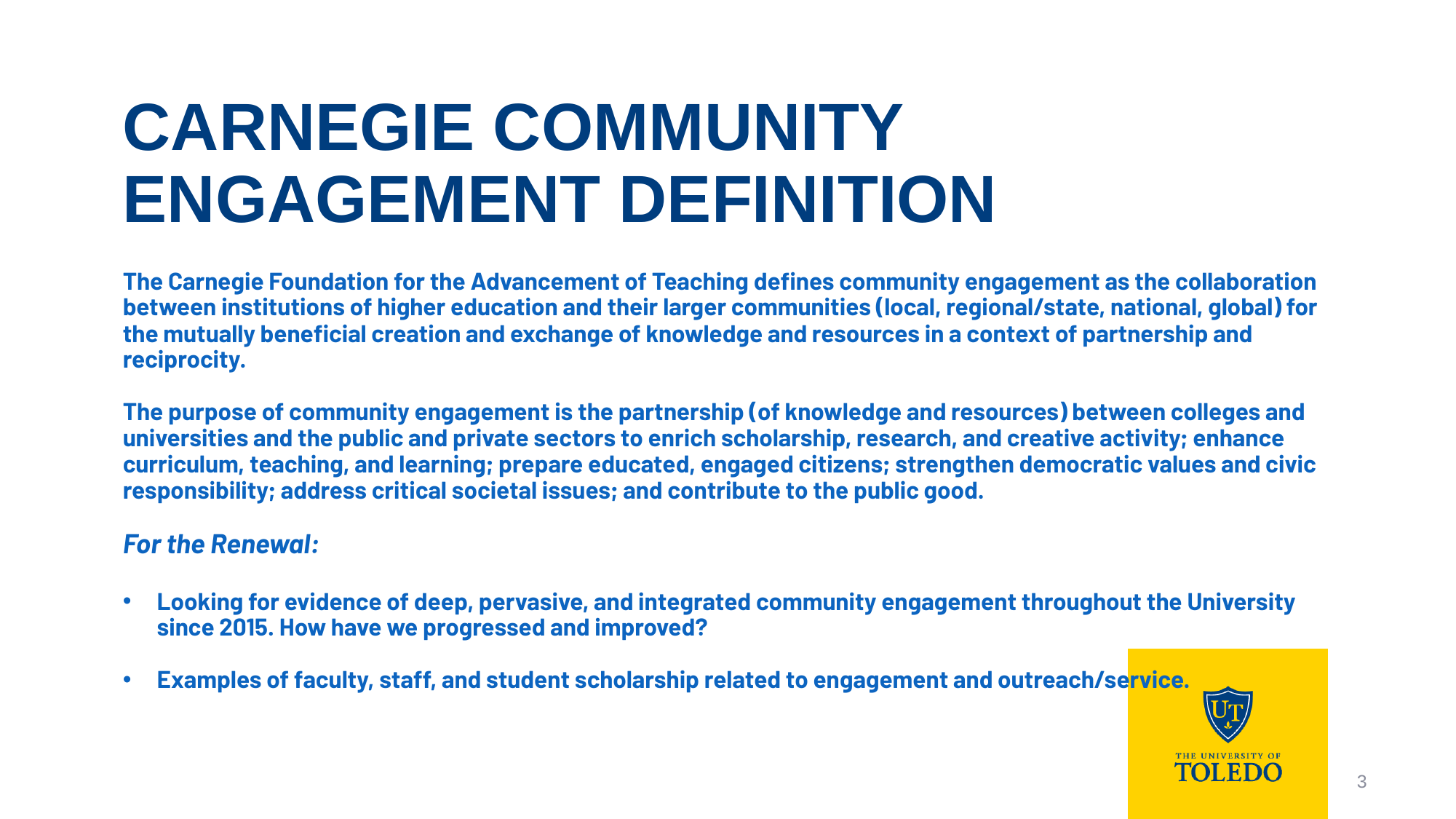

# Carnegie Community Engagement Definition
The Carnegie Foundation for the Advancement of Teaching defines community engagement as the collaboration between institutions of higher education and their larger communities (local, regional/state, national, global) for the mutually beneficial creation and exchange of knowledge and resources in a context of partnership and reciprocity.

The purpose of community engagement is the partnership (of knowledge and resources) between colleges and universities and the public and private sectors to enrich scholarship, research, and creative activity; enhance curriculum, teaching, and learning; prepare educated, engaged citizens; strengthen democratic values and civic responsibility; address critical societal issues; and contribute to the public good.

For the Renewal:

Looking for evidence of deep, pervasive, and integrated community engagement throughout the University since 2015. How have we progressed and improved?

Examples of faculty, staff, and student scholarship related to engagement and outreach/service.

3